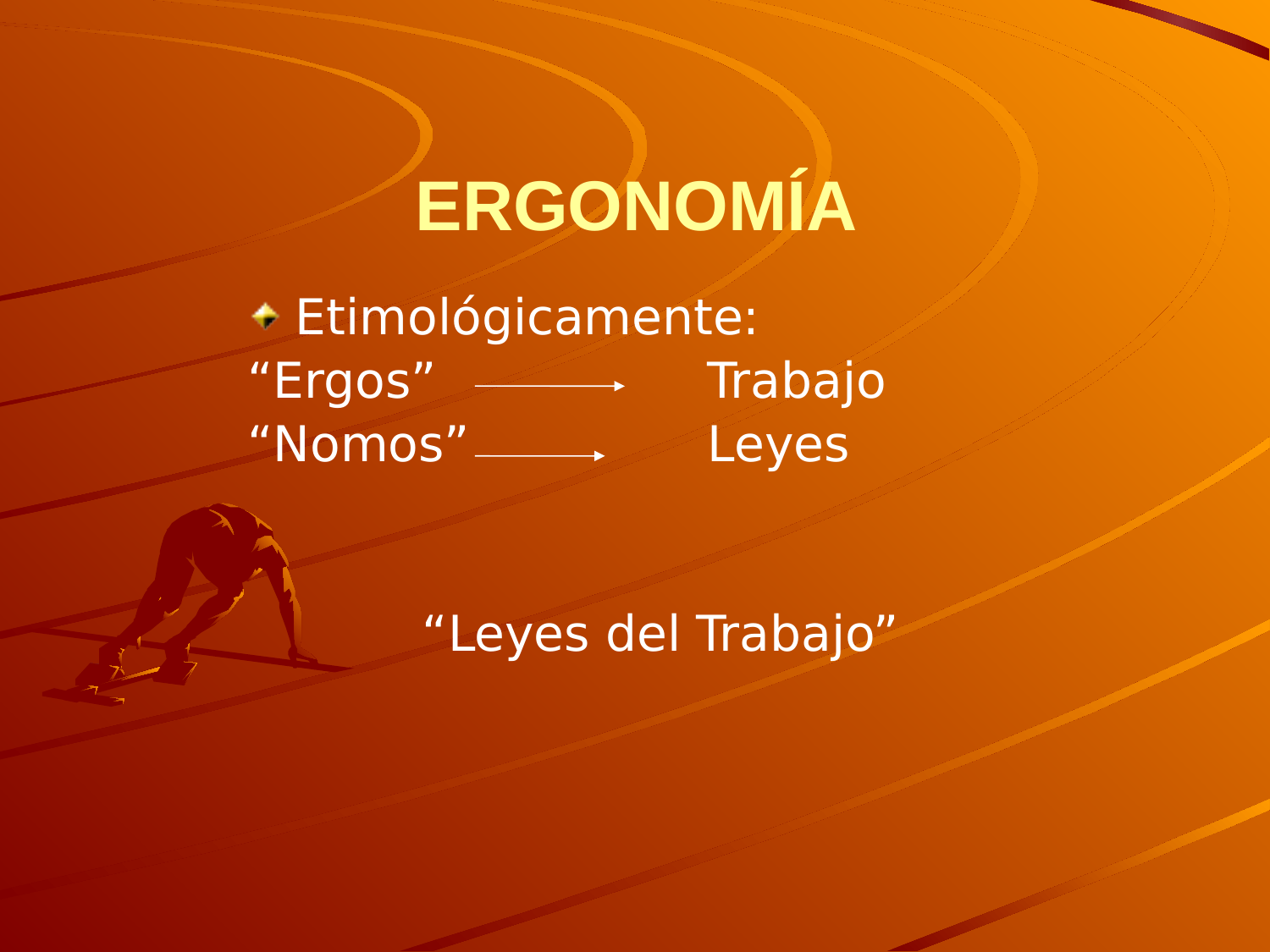

# ERGONOMÍA
Etimológicamente:
“Ergos” 		  Trabajo
“Nomos” 	  	  Leyes

		“Leyes del Trabajo”